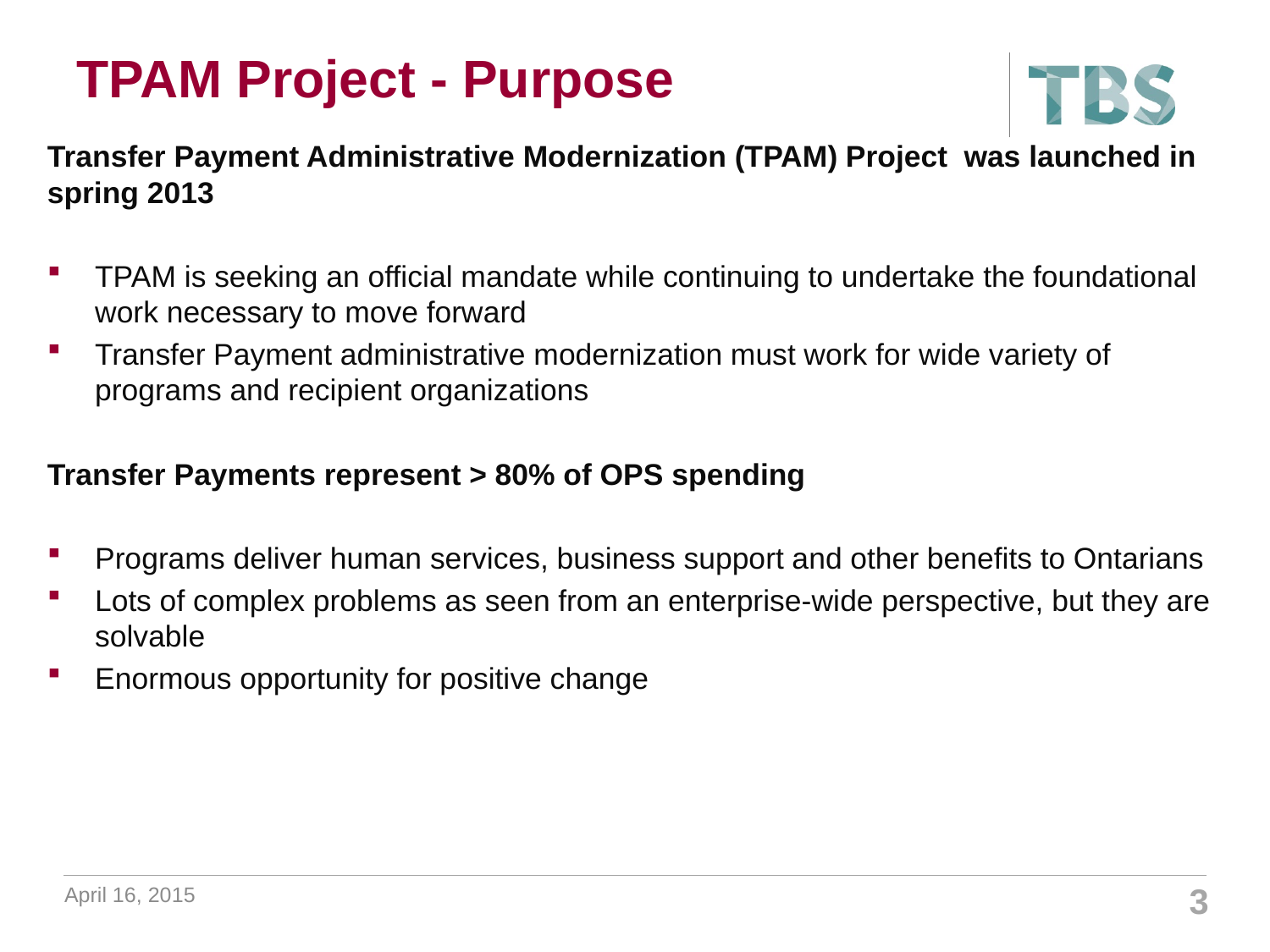

# TPAM Project - Purpose
Transfer Payment Administrative Modernization (TPAM) Project  was launched in spring 2013

TPAM is seeking an official mandate while continuing to undertake the foundational work necessary to move forward
Transfer Payment administrative modernization must work for wide variety of programs and recipient organizations

Transfer Payments represent > 80% of OPS spending

Programs deliver human services, business support and other benefits to Ontarians
Lots of complex problems as seen from an enterprise-wide perspective, but they are solvable
Enormous opportunity for positive change

April 16, 2015